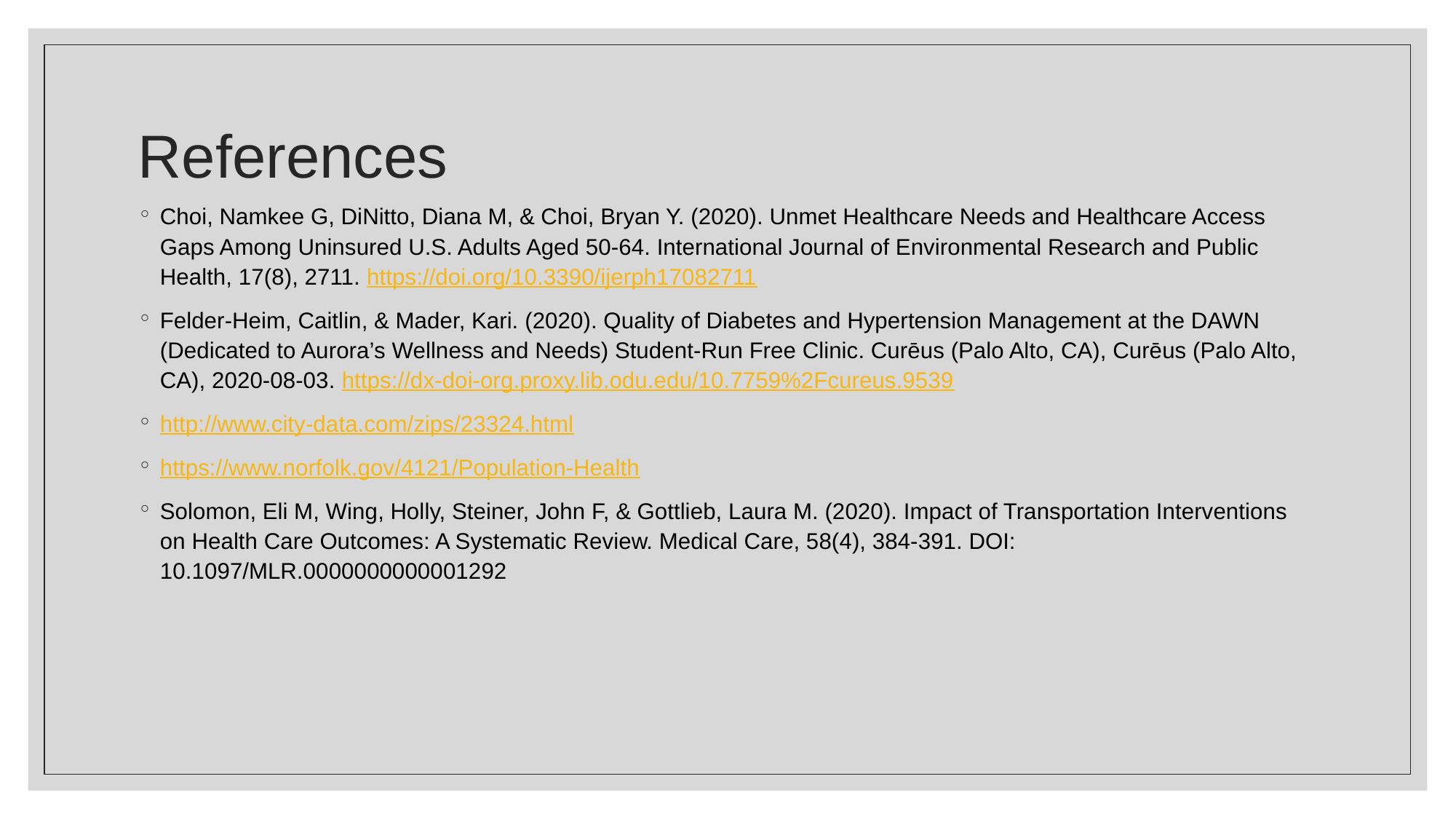

# References
Choi, Namkee G, DiNitto, Diana M, & Choi, Bryan Y. (2020). Unmet Healthcare Needs and Healthcare Access Gaps Among Uninsured U.S. Adults Aged 50-64. International Journal of Environmental Research and Public Health, 17(8), 2711. https://doi.org/10.3390/ijerph17082711
Felder-Heim, Caitlin, & Mader, Kari. (2020). Quality of Diabetes and Hypertension Management at the DAWN (Dedicated to Aurora’s Wellness and Needs) Student-Run Free Clinic. Curēus (Palo Alto, CA), Curēus (Palo Alto, CA), 2020-08-03. https://dx-doi-org.proxy.lib.odu.edu/10.7759%2Fcureus.9539
http://www.city-data.com/zips/23324.html
https://www.norfolk.gov/4121/Population-Health
Solomon, Eli M, Wing, Holly, Steiner, John F, & Gottlieb, Laura M. (2020). Impact of Transportation Interventions on Health Care Outcomes: A Systematic Review. Medical Care, 58(4), 384-391. DOI: 10.1097/MLR.0000000000001292